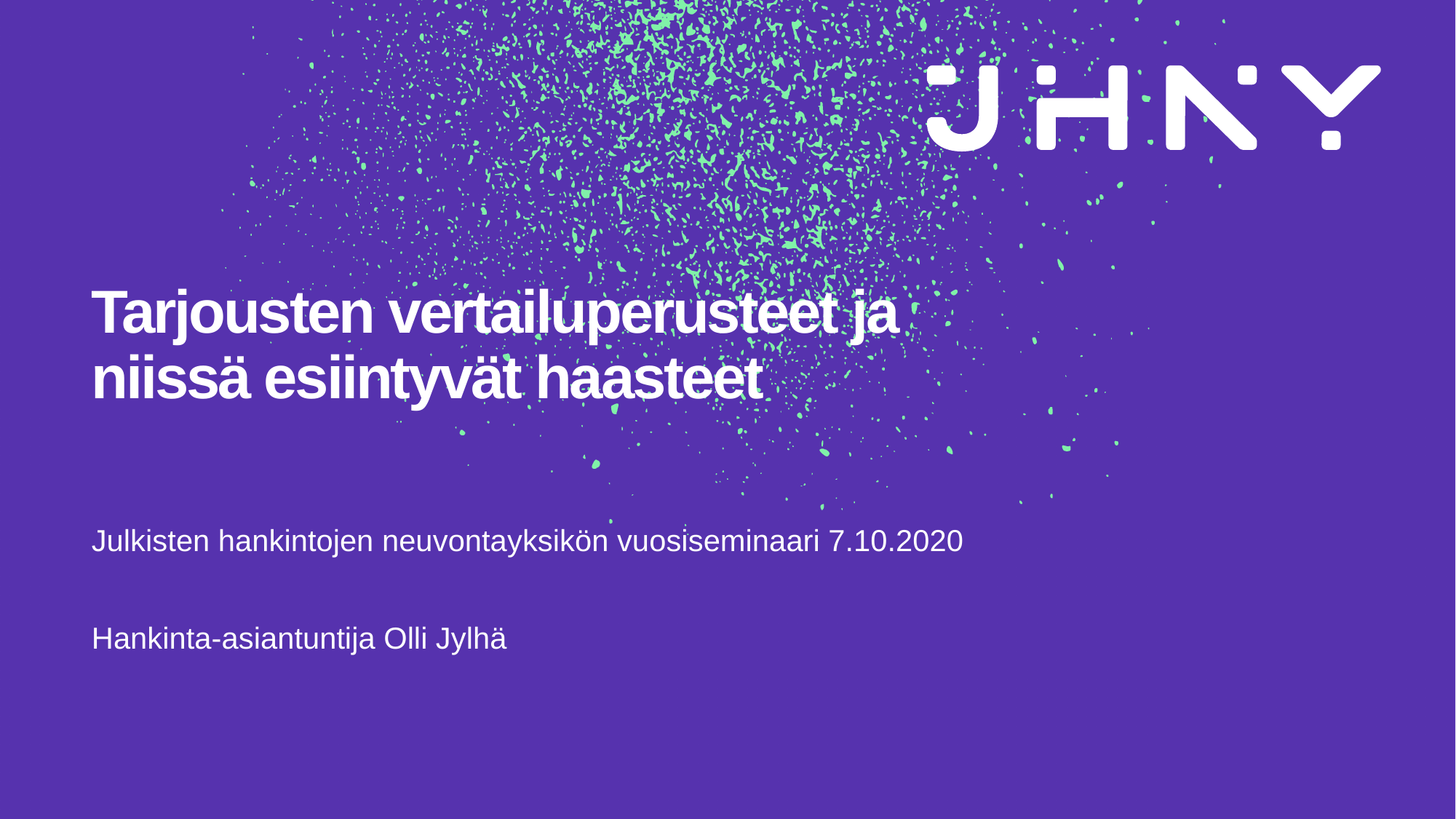

# Tarjousten vertailuperusteet ja niissä esiintyvät haasteet
Julkisten hankintojen neuvontayksikön vuosiseminaari 7.10.2020

Hankinta-asiantuntija Olli Jylhä